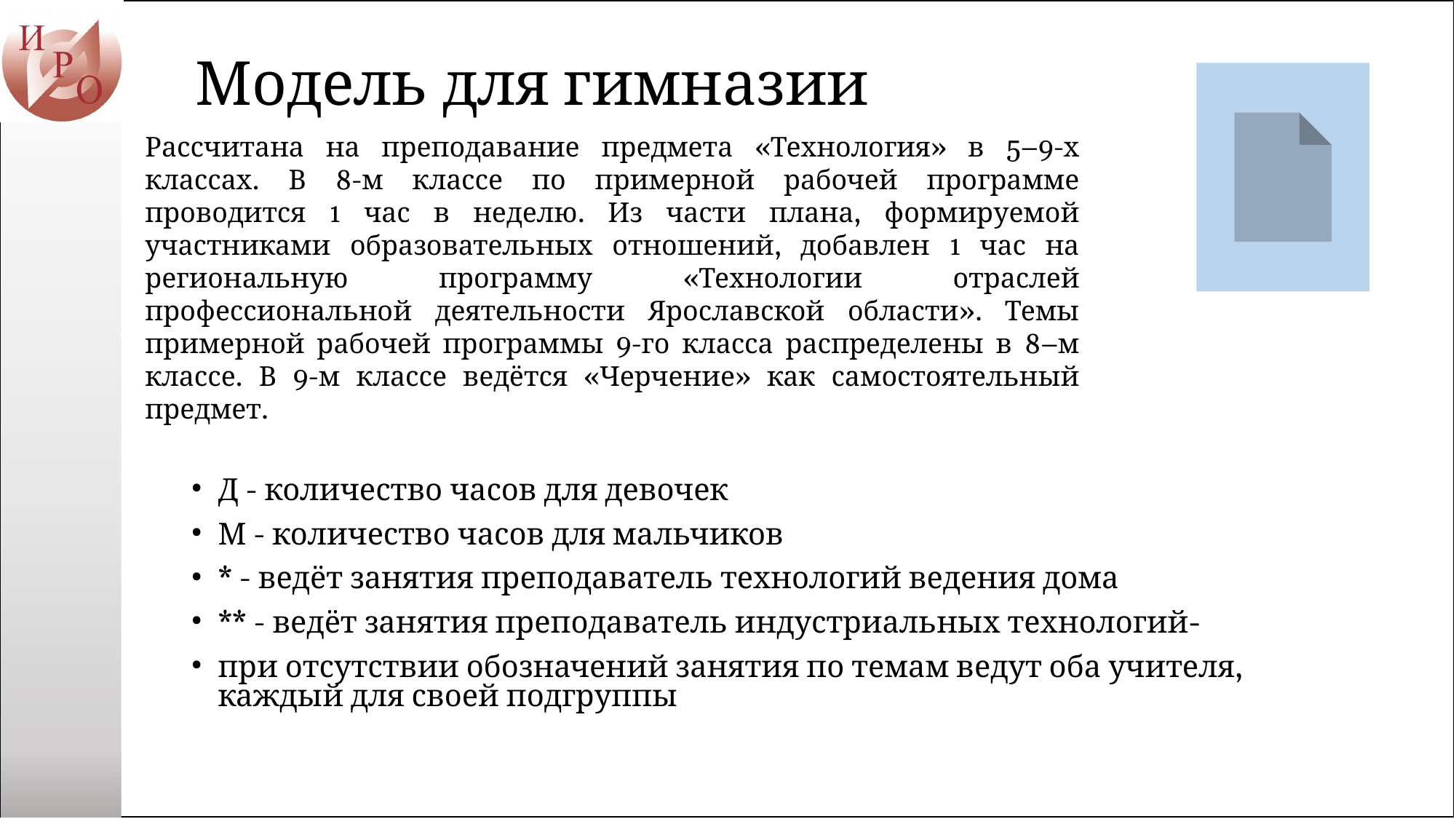

# Модель для гимназии

Рассчитана на преподавание предмета «Технология» в 5–9-х классах. В 8-м классе по примерной рабочей программе проводится 1 час в неделю. Из части плана, формируемой участниками образовательных отношений, добавлен 1 час на региональную программу «Технологии отраслей профессиональной деятельности Ярославской области». Темы примерной рабочей программы 9-го класса распределены в 8–м классе. В 9-м классе ведётся «Черчение» как самостоятельный предмет.

Д - количество часов для девочек
М - количество часов для мальчиков
* - ведёт занятия преподаватель технологий ведения дома
** - ведёт занятия преподаватель индустриальных технологий-
при отсутствии обозначений занятия по темам ведут оба учителя, каждый для своей подгруппы